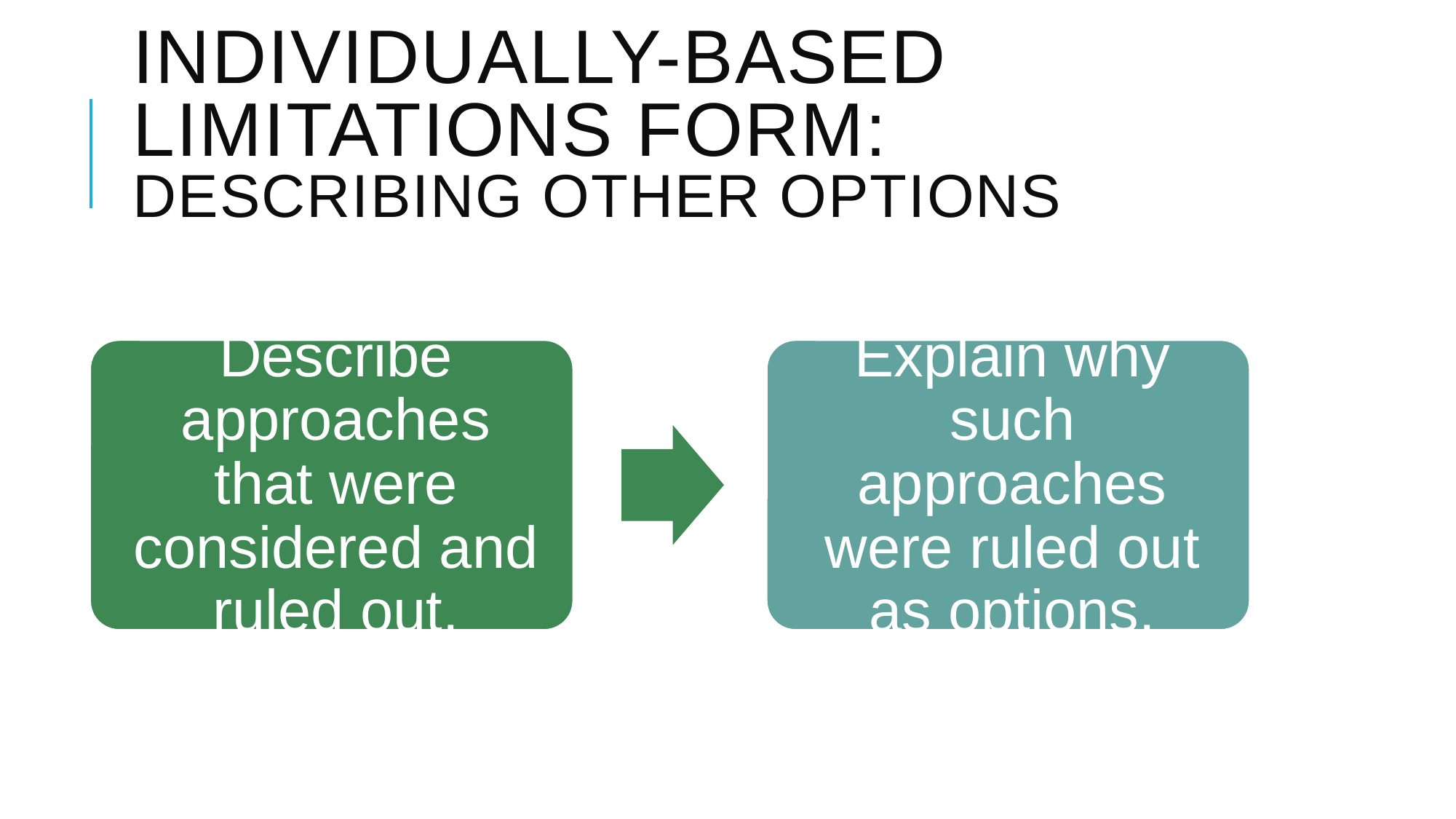

# Individually-based limitations form: Describing other options
Describe approaches that were considered and ruled out.

Explain why such approaches were ruled out as options.